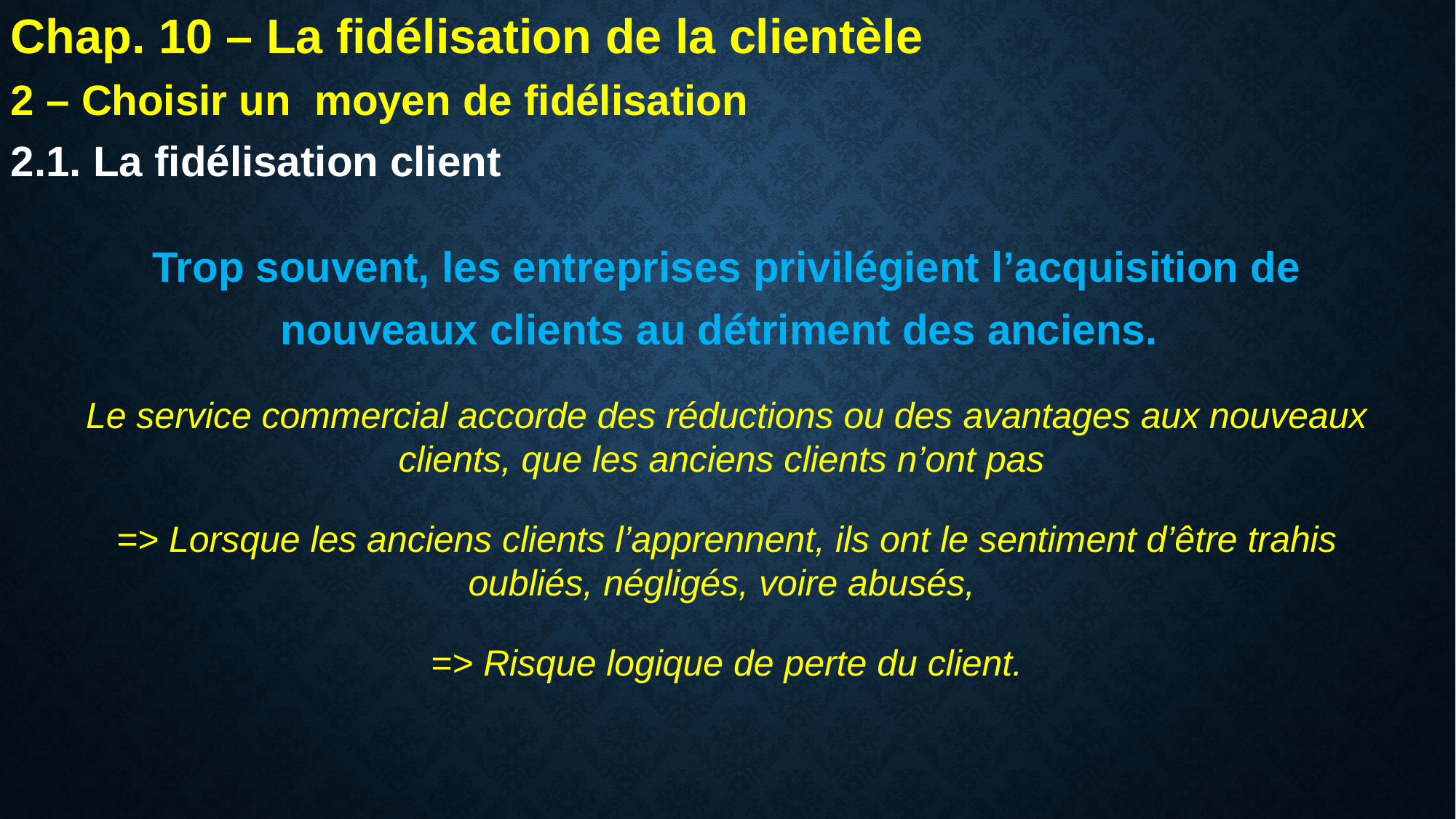

Chap. 10 – La fidélisation de la clientèle
2 – Choisir un  moyen de fidélisation
2.1. La fidélisation client
Trop souvent, les entreprises privilégient l’acquisition de nouveaux clients au détriment des anciens.
Le service commercial accorde des réductions ou des avantages aux nouveaux clients, que les anciens clients n’ont pas
=> Lorsque les anciens clients l’apprennent, ils ont le sentiment d’être trahis oubliés, négligés, voire abusés,
=> Risque logique de perte du client.